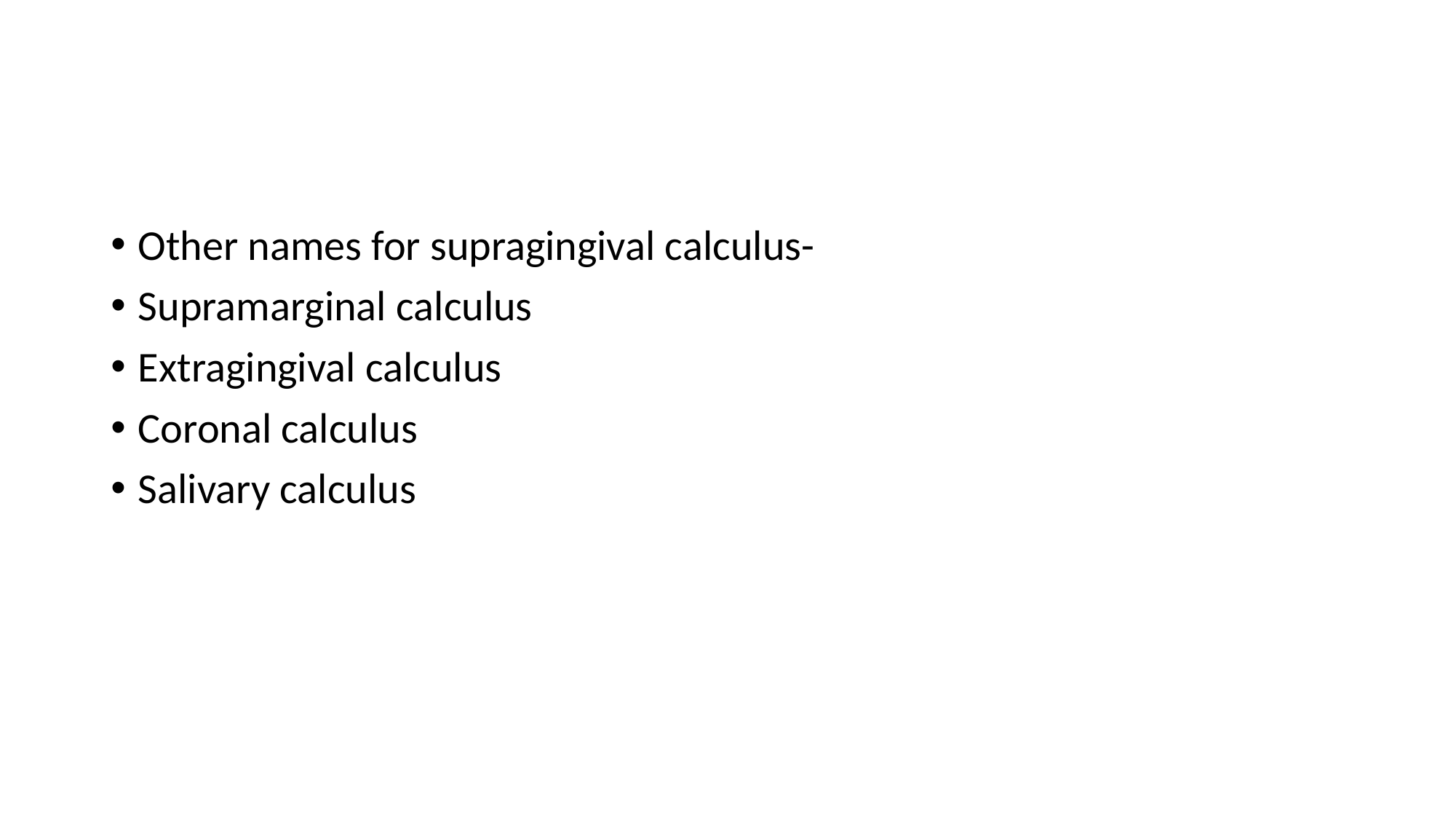

#
Other names for supragingival calculus-
Supramarginal calculus
Extragingival calculus
Coronal calculus
Salivary calculus